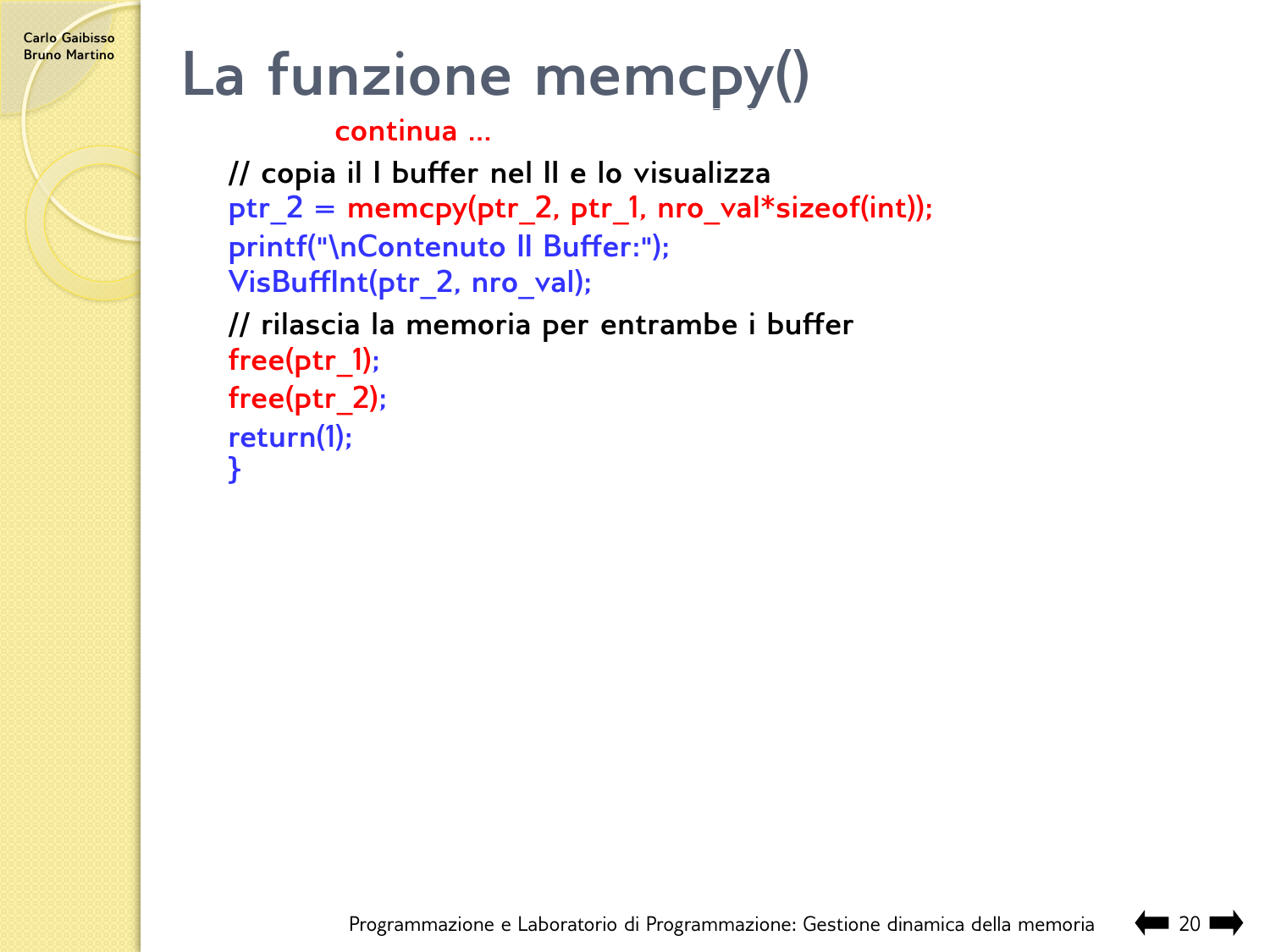

# La funzione memcpy()
	continua …
  // copia il I buffer nel II e lo visualizza
  ptr_2 = memcpy(ptr_2, ptr_1, nro_val*sizeof(int));
  printf("\nContenuto II Buffer:");
  VisBuffInt(ptr_2, nro_val);
  // rilascia la memoria per entrambe i buffer
  free(ptr_1);
  free(ptr_2);
  return(1);
  }
Programmazione e Laboratorio di Programmazione: Gestione dinamica della memoria
20